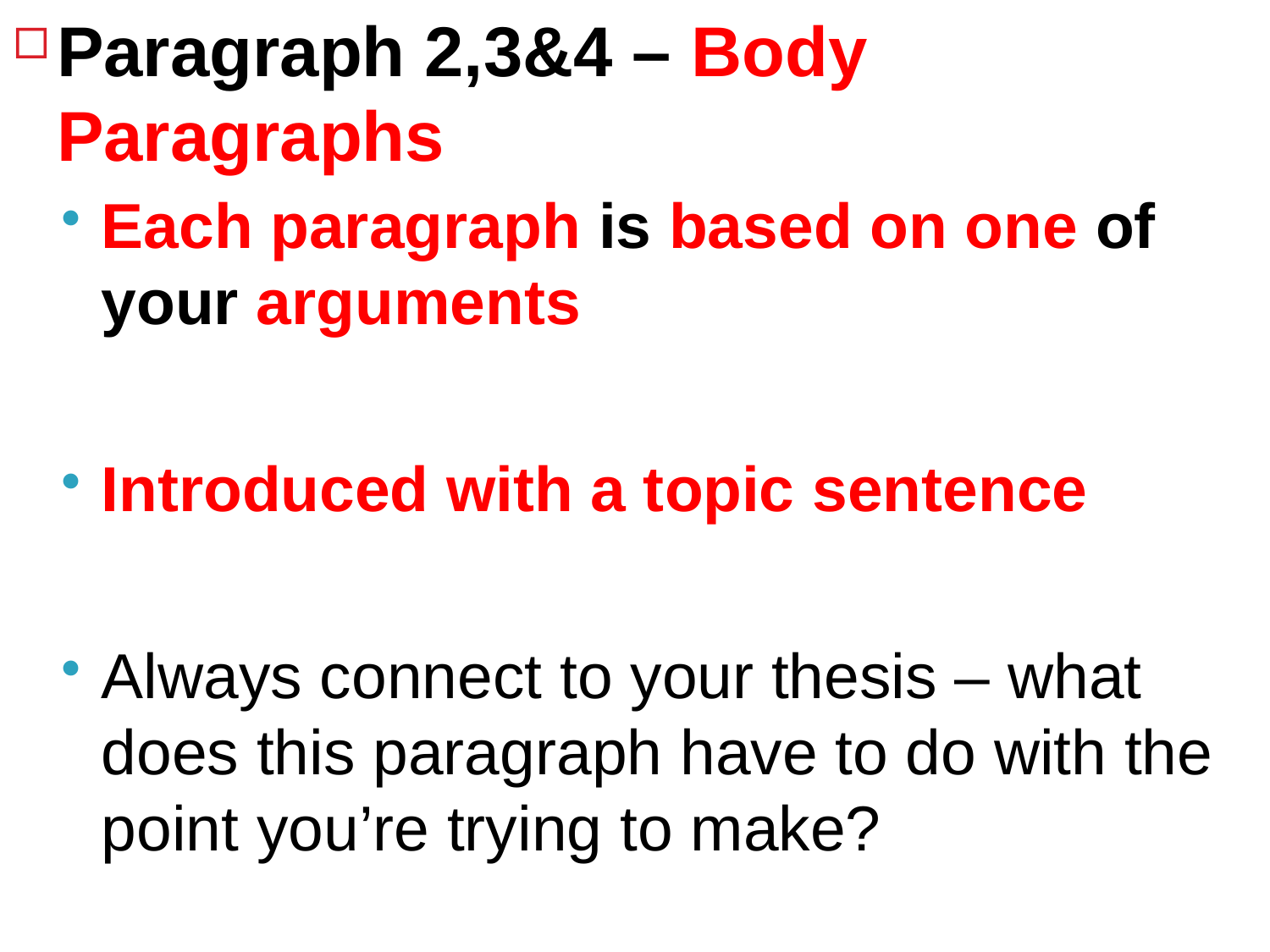

Paragraph 2,3&4 – Body Paragraphs
Each paragraph is based on one of your arguments

Introduced with a topic sentence

Always connect to your thesis – what does this paragraph have to do with the point you’re trying to make?